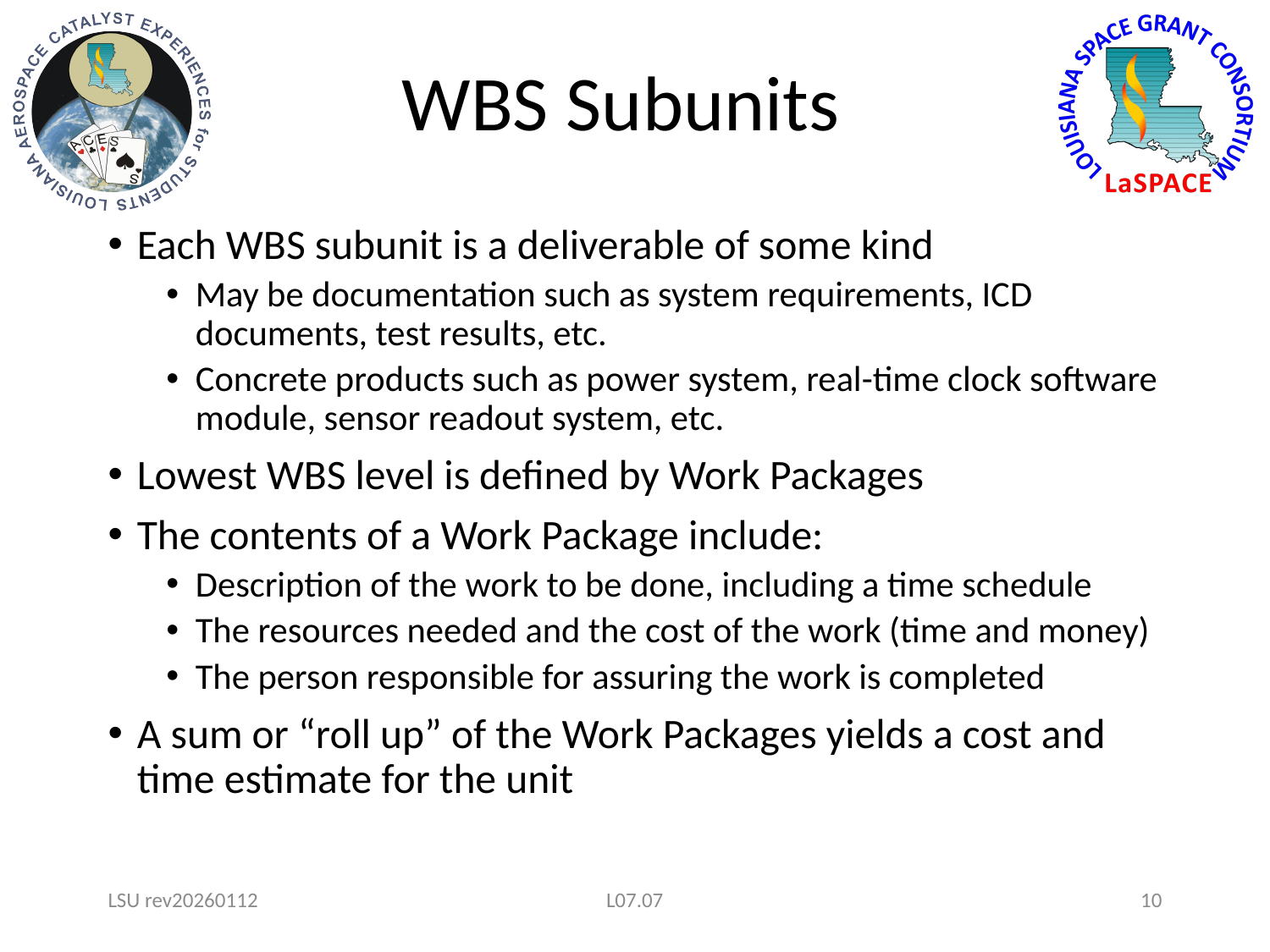

# WBS Subunits
Each WBS subunit is a deliverable of some kind
May be documentation such as system requirements, ICD documents, test results, etc.
Concrete products such as power system, real-time clock software module, sensor readout system, etc.
Lowest WBS level is defined by Work Packages
The contents of a Work Package include:
Description of the work to be done, including a time schedule
The resources needed and the cost of the work (time and money)
The person responsible for assuring the work is completed
A sum or “roll up” of the Work Packages yields a cost and time estimate for the unit
LSU rev20260112
L07.07
10